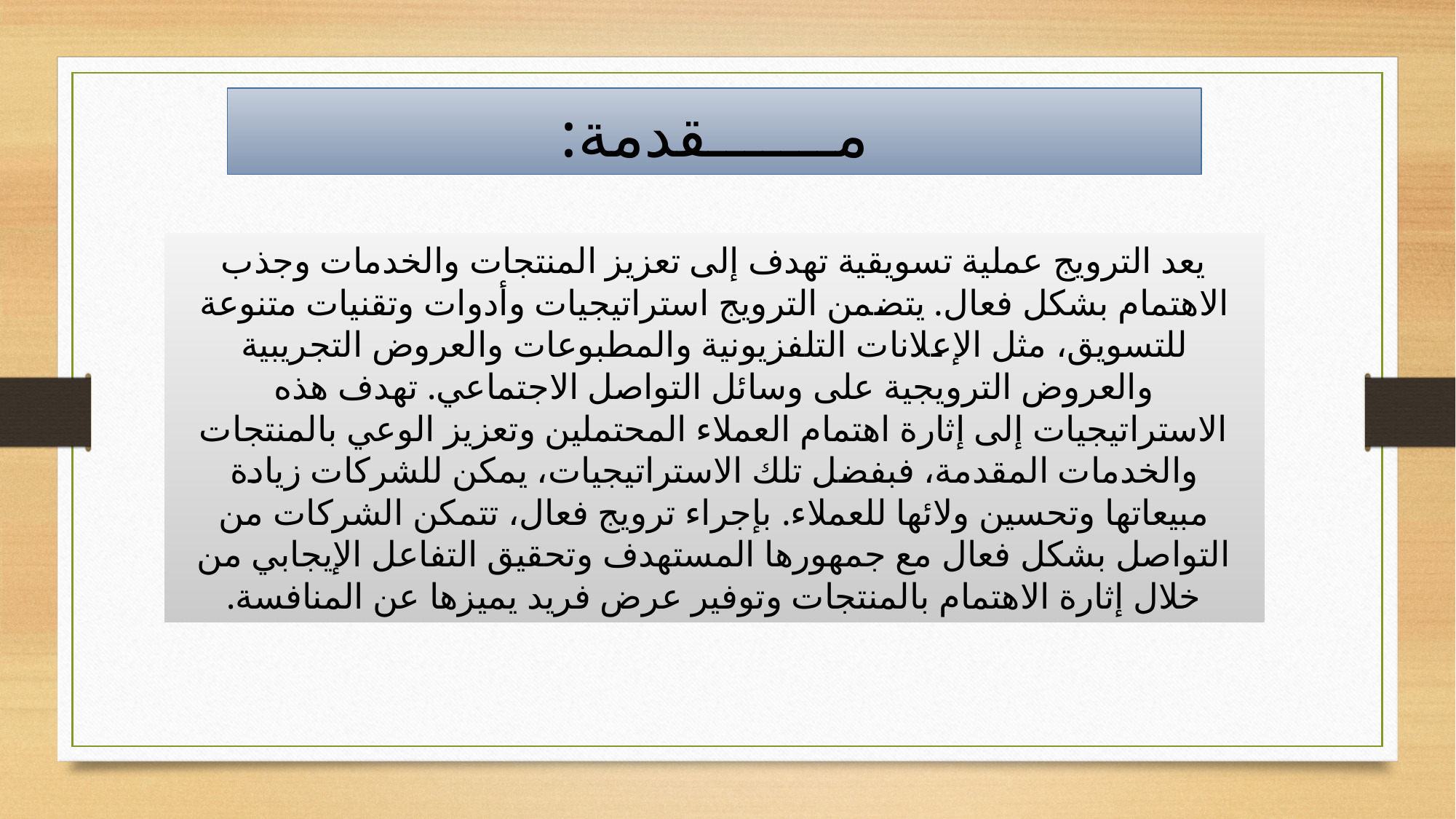

# مـــــــقدمة:
يعد الترويج عملية تسويقية تهدف إلى تعزيز المنتجات والخدمات وجذب الاهتمام بشكل فعال. يتضمن الترويج استراتيجيات وأدوات وتقنيات متنوعة للتسويق، مثل الإعلانات التلفزيونية والمطبوعات والعروض التجريبية والعروض الترويجية على وسائل التواصل الاجتماعي. تهدف هذه الاستراتيجيات إلى إثارة اهتمام العملاء المحتملين وتعزيز الوعي بالمنتجات والخدمات المقدمة، فبفضل تلك الاستراتيجيات، يمكن للشركات زيادة مبيعاتها وتحسين ولائها للعملاء. بإجراء ترويج فعال، تتمكن الشركات من التواصل بشكل فعال مع جمهورها المستهدف وتحقيق التفاعل الإيجابي من خلال إثارة الاهتمام بالمنتجات وتوفير عرض فريد يميزها عن المنافسة.